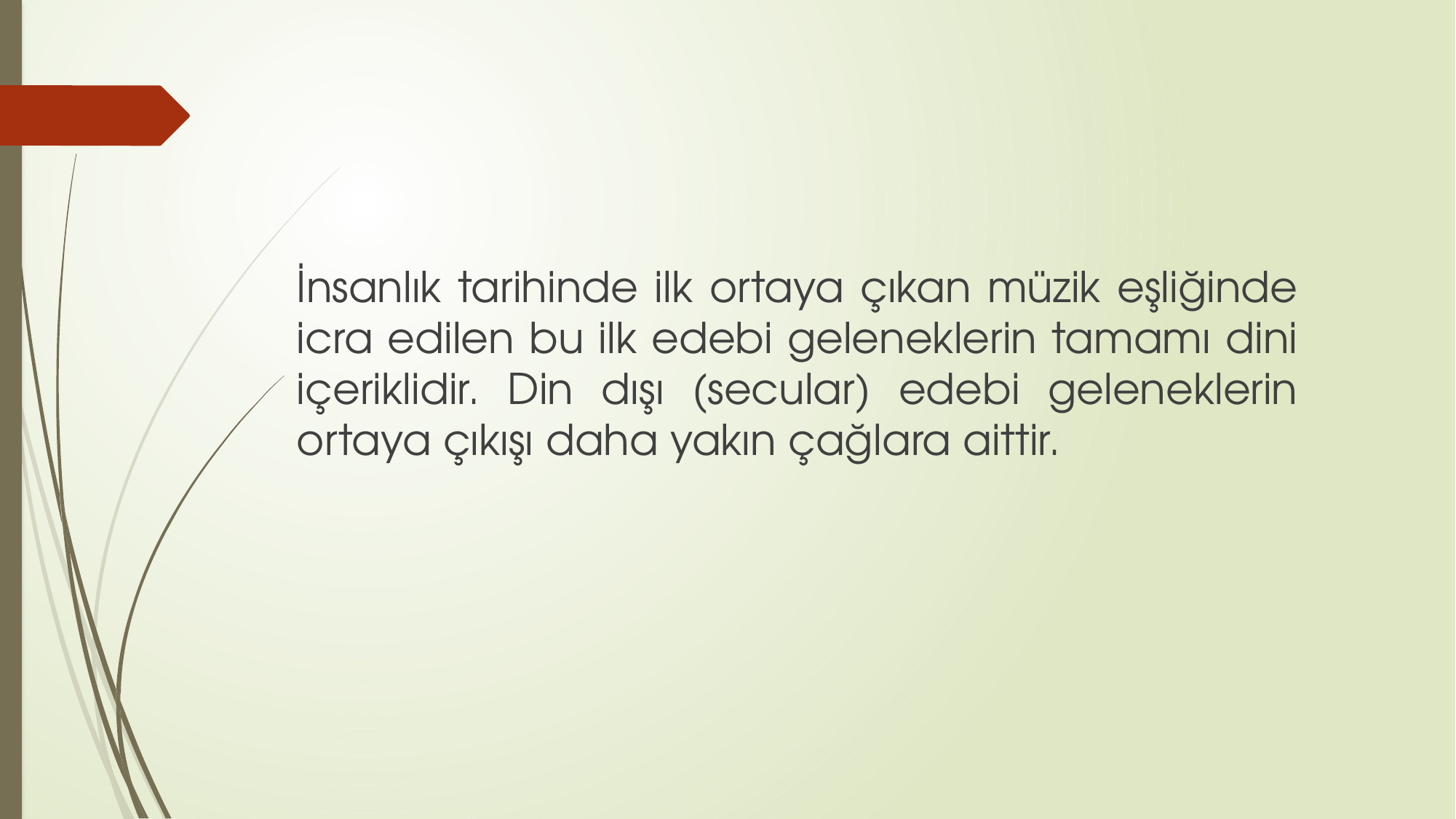

#
	İnsanlık tarihinde ilk ortaya çıkan müzik eşliğinde icra edilen bu ilk edebi geleneklerin tamamı dini içeriklidir. Din dışı (secular) edebi geleneklerin ortaya çıkışı daha yakın çağlara aittir.